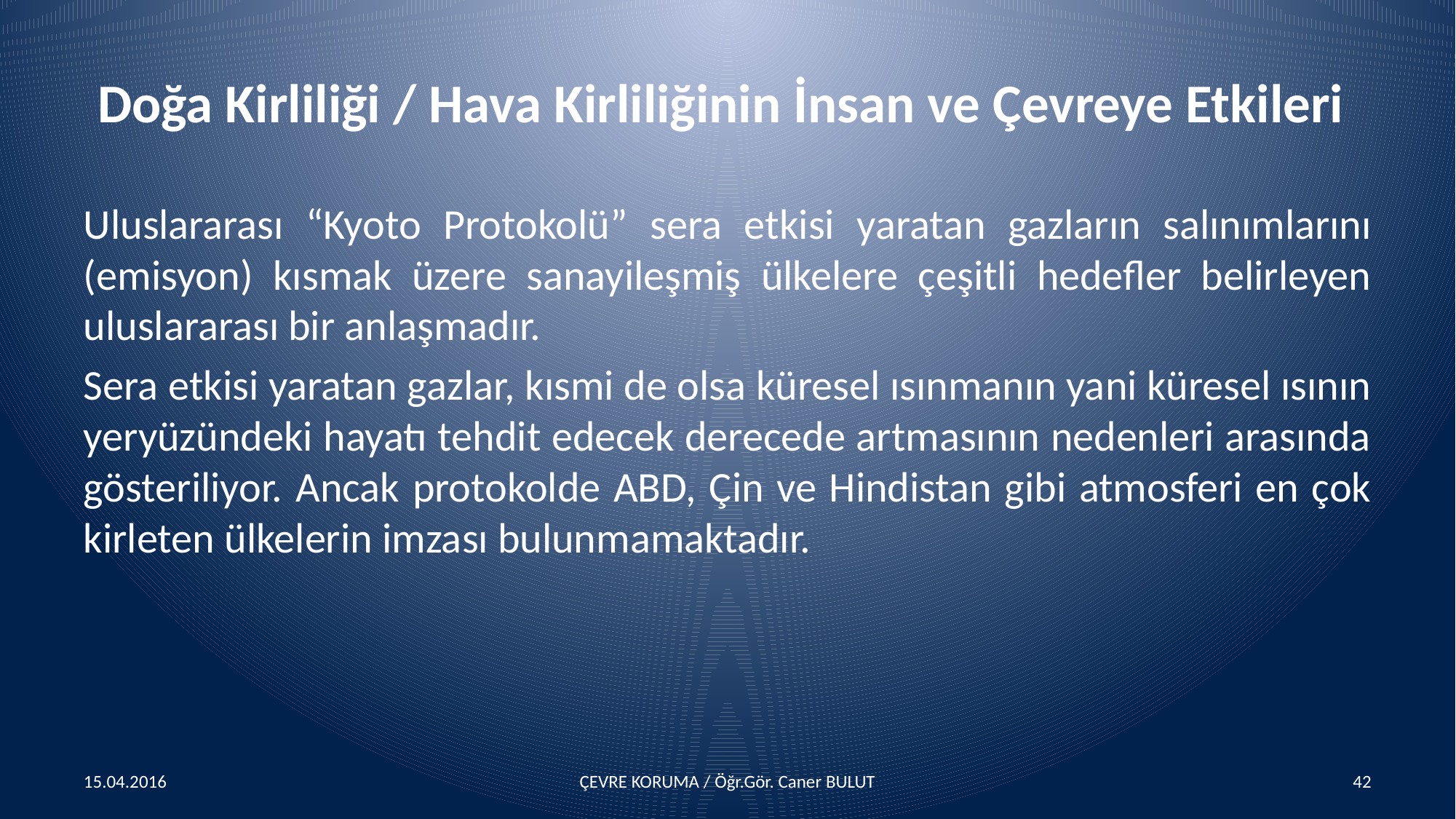

# Doğa Kirliliği / Hava Kirliliğinin İnsan ve Çevreye Etkileri
Uluslararası “Kyoto Protokolü” sera etkisi yaratan gazların salınımlarını (emisyon) kısmak üzere sanayileşmiş ülkelere çeşitli hedefler belirleyen uluslararası bir anlaşmadır.
Sera etkisi yaratan gazlar, kısmi de olsa küresel ısınmanın yani küresel ısının yeryüzündeki hayatı tehdit edecek derecede artmasının nedenleri arasında gösteriliyor. Ancak protokolde ABD, Çin ve Hindistan gibi atmosferi en çok kirleten ülkelerin imzası bulunmamaktadır.
15.04.2016
ÇEVRE KORUMA / Öğr.Gör. Caner BULUT
42